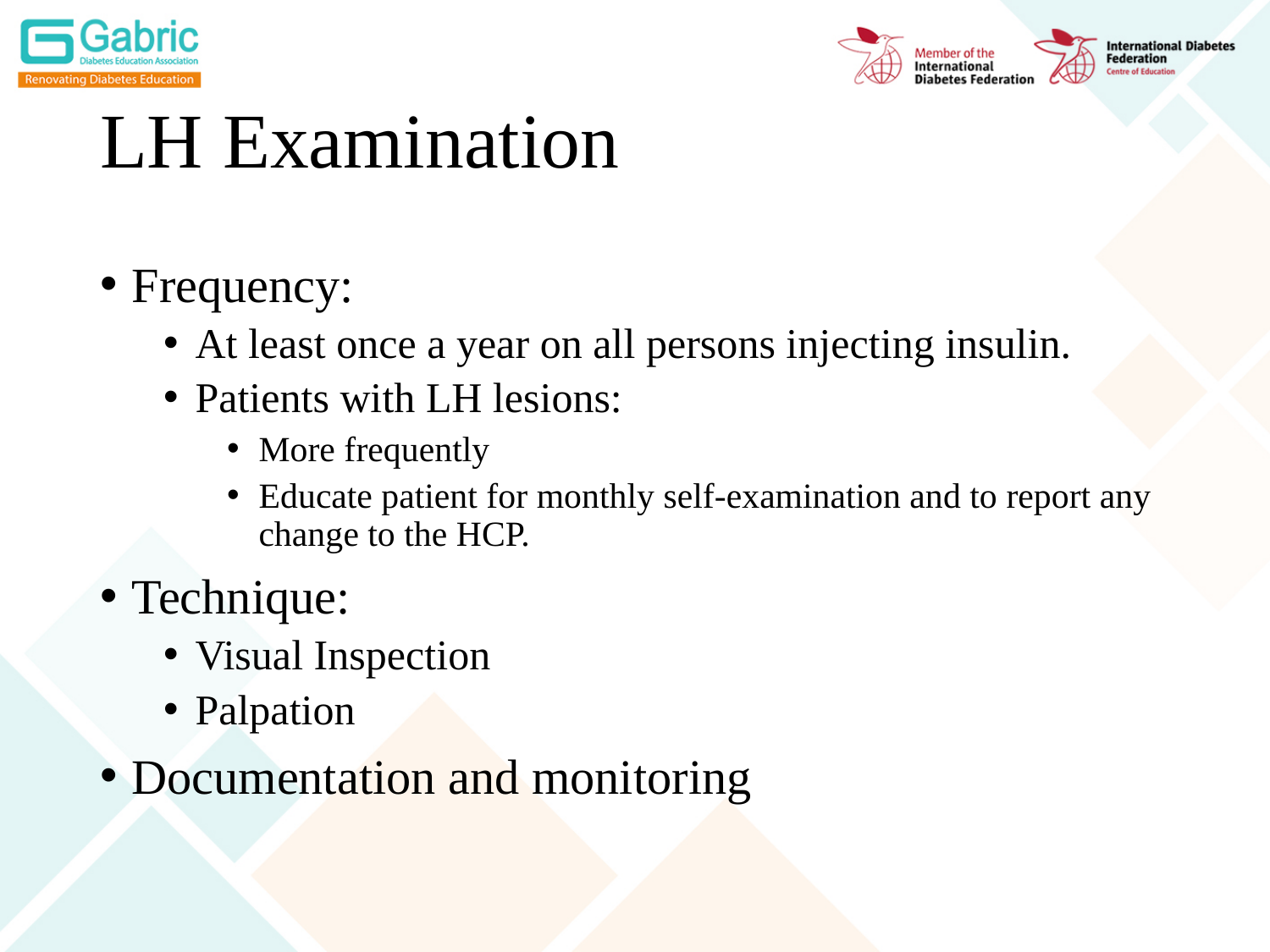

# LH Examination
Frequency:
At least once a year on all persons injecting insulin.
Patients with LH lesions:
More frequently
Educate patient for monthly self-examination and to report any change to the HCP.
Technique:
Visual Inspection
Palpation
Documentation and monitoring